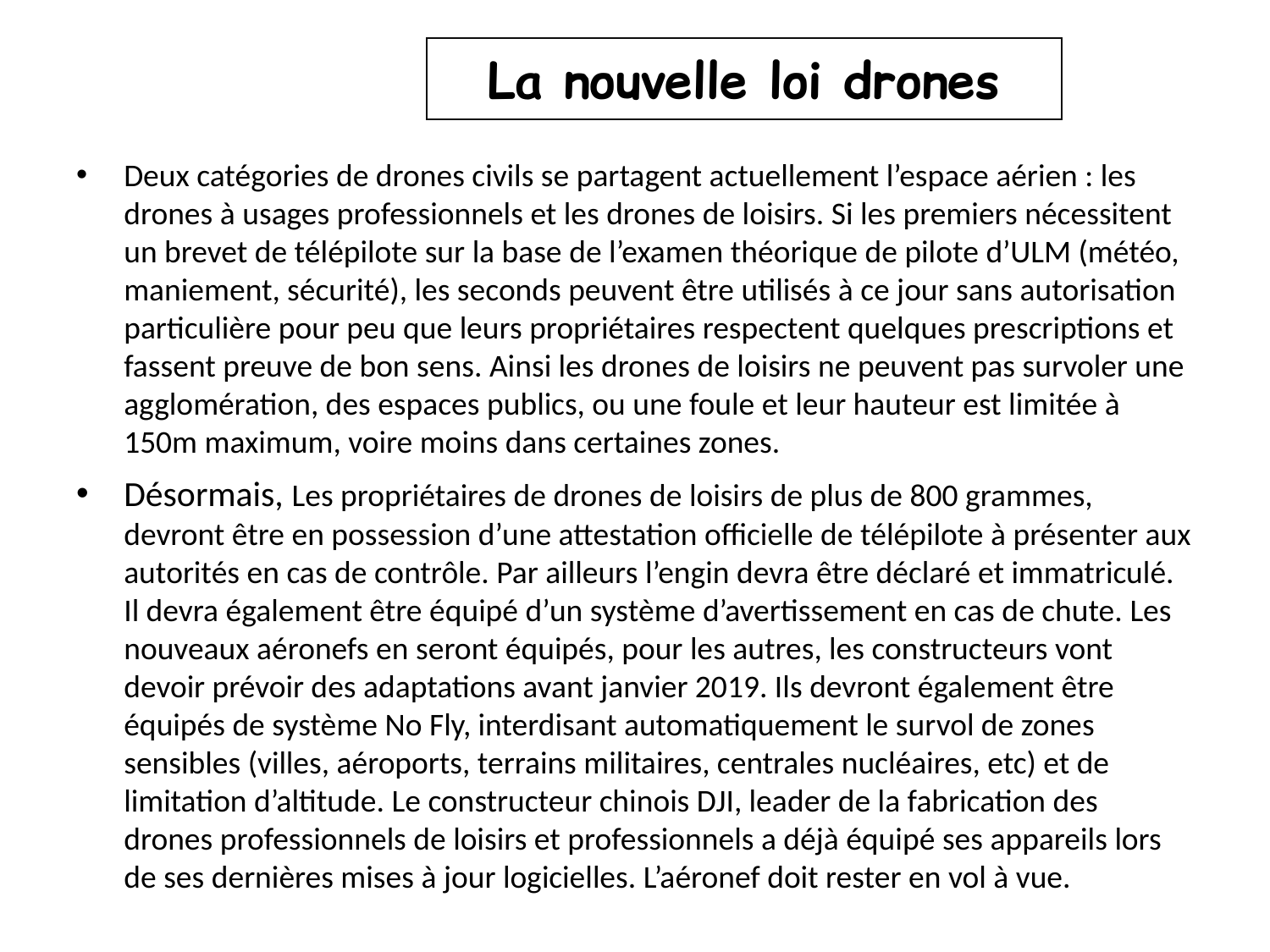

# La nouvelle loi drones
Deux catégories de drones civils se partagent actuellement l’espace aérien : les drones à usages professionnels et les drones de loisirs. Si les premiers nécessitent un brevet de télépilote sur la base de l’examen théorique de pilote d’ULM (météo, maniement, sécurité), les seconds peuvent être utilisés à ce jour sans autorisation particulière pour peu que leurs propriétaires respectent quelques prescriptions et fassent preuve de bon sens. Ainsi les drones de loisirs ne peuvent pas survoler une agglomération, des espaces publics, ou une foule et leur hauteur est limitée à 150m maximum, voire moins dans certaines zones.
Désormais, Les propriétaires de drones de loisirs de plus de 800 grammes, devront être en possession d’une attestation officielle de télépilote à présenter aux autorités en cas de contrôle. Par ailleurs l’engin devra être déclaré et immatriculé. Il devra également être équipé d’un système d’avertissement en cas de chute. Les nouveaux aéronefs en seront équipés, pour les autres, les constructeurs vont devoir prévoir des adaptations avant janvier 2019. Ils devront également être équipés de système No Fly, interdisant automatiquement le survol de zones sensibles (villes, aéroports, terrains militaires, centrales nucléaires, etc) et de limitation d’altitude. Le constructeur chinois DJI, leader de la fabrication des drones professionnels de loisirs et professionnels a déjà équipé ses appareils lors de ses dernières mises à jour logicielles. L’aéronef doit rester en vol à vue.